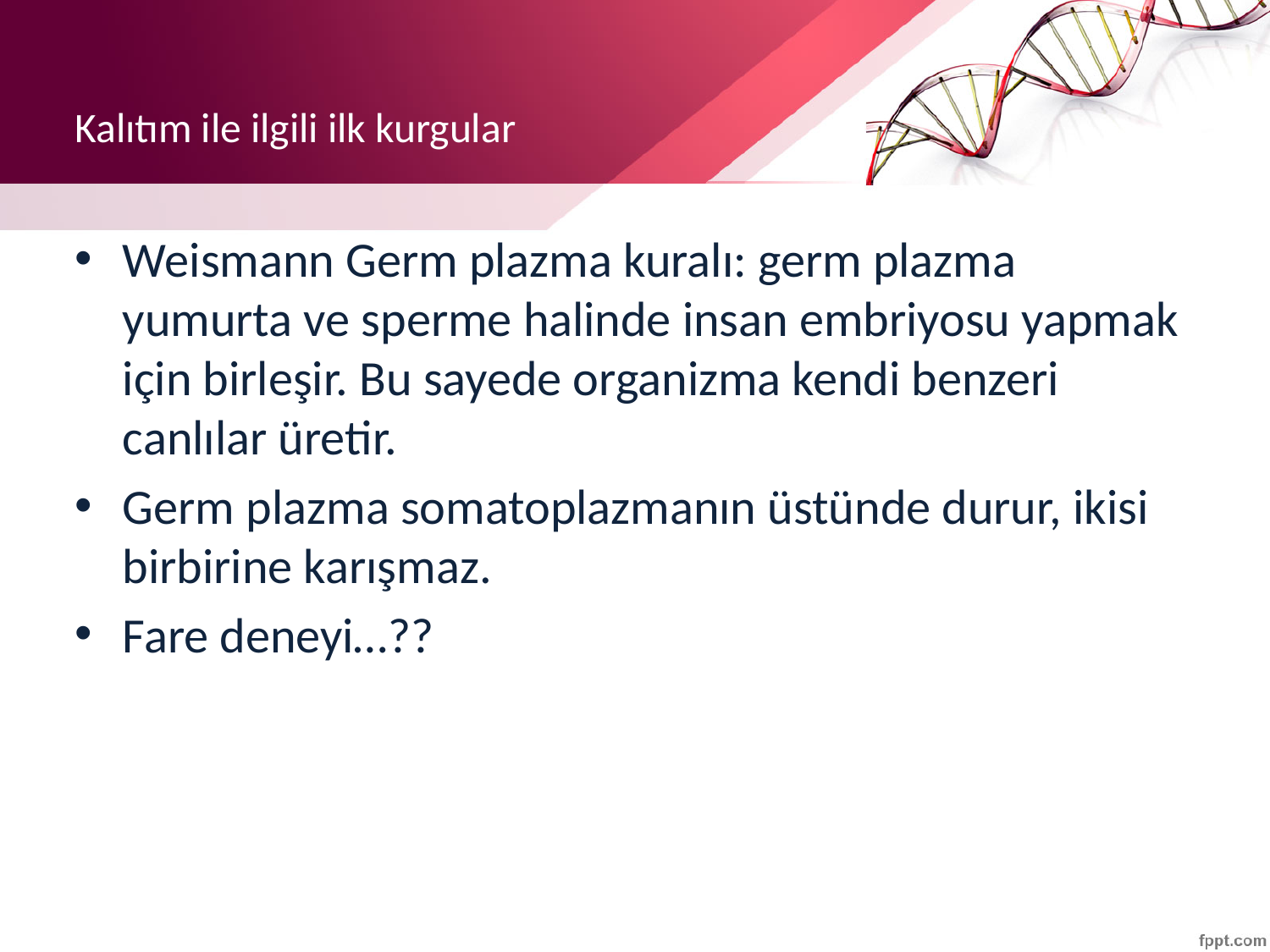

# Kalıtım ile ilgili ilk kurgular
Weismann Germ plazma kuralı: germ plazma yumurta ve sperme halinde insan embriyosu yapmak için birleşir. Bu sayede organizma kendi benzeri canlılar üretir.
Germ plazma somatoplazmanın üstünde durur, ikisi birbirine karışmaz.
Fare deneyi…??